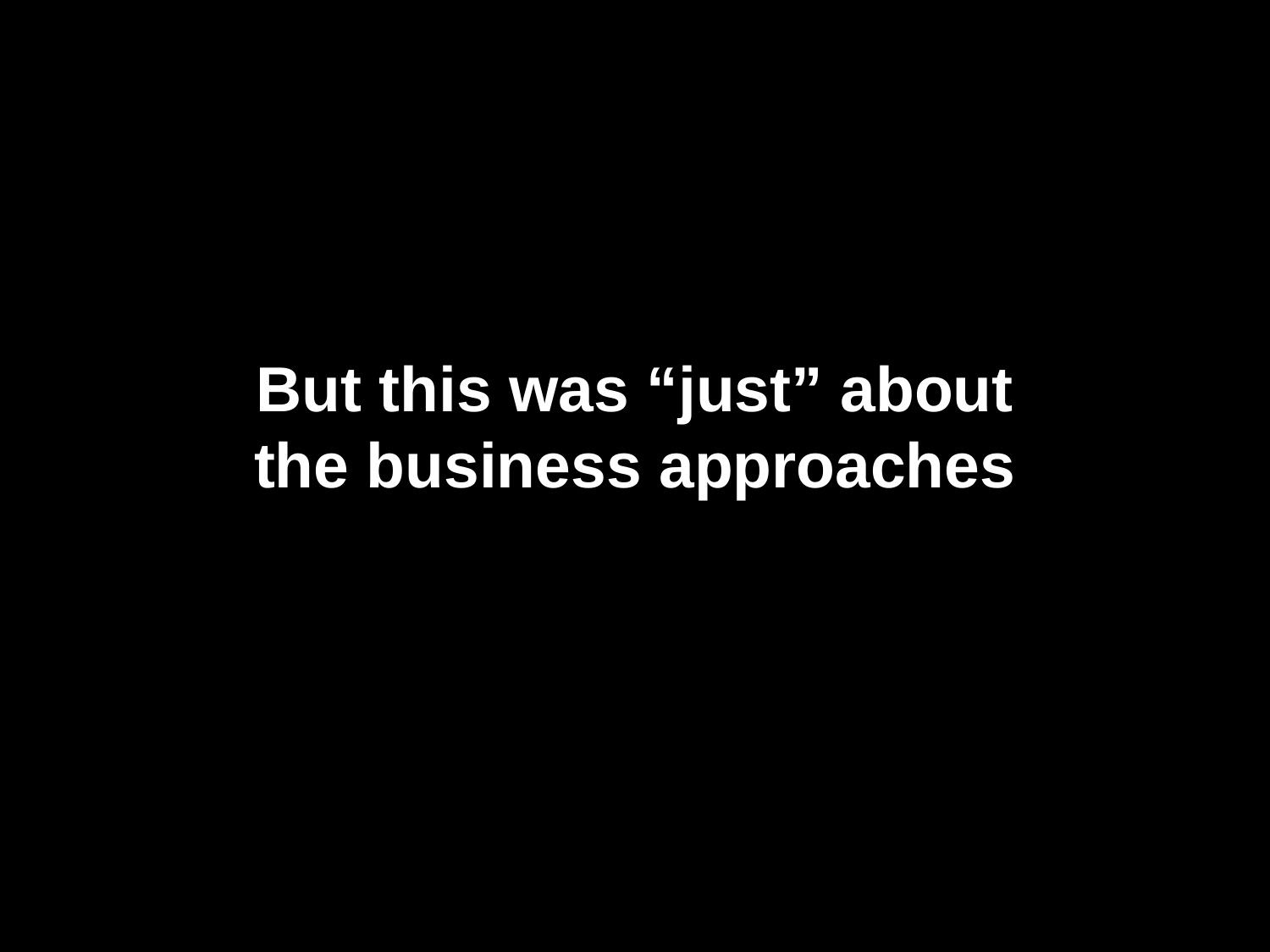

# But this was “just” about the business approaches